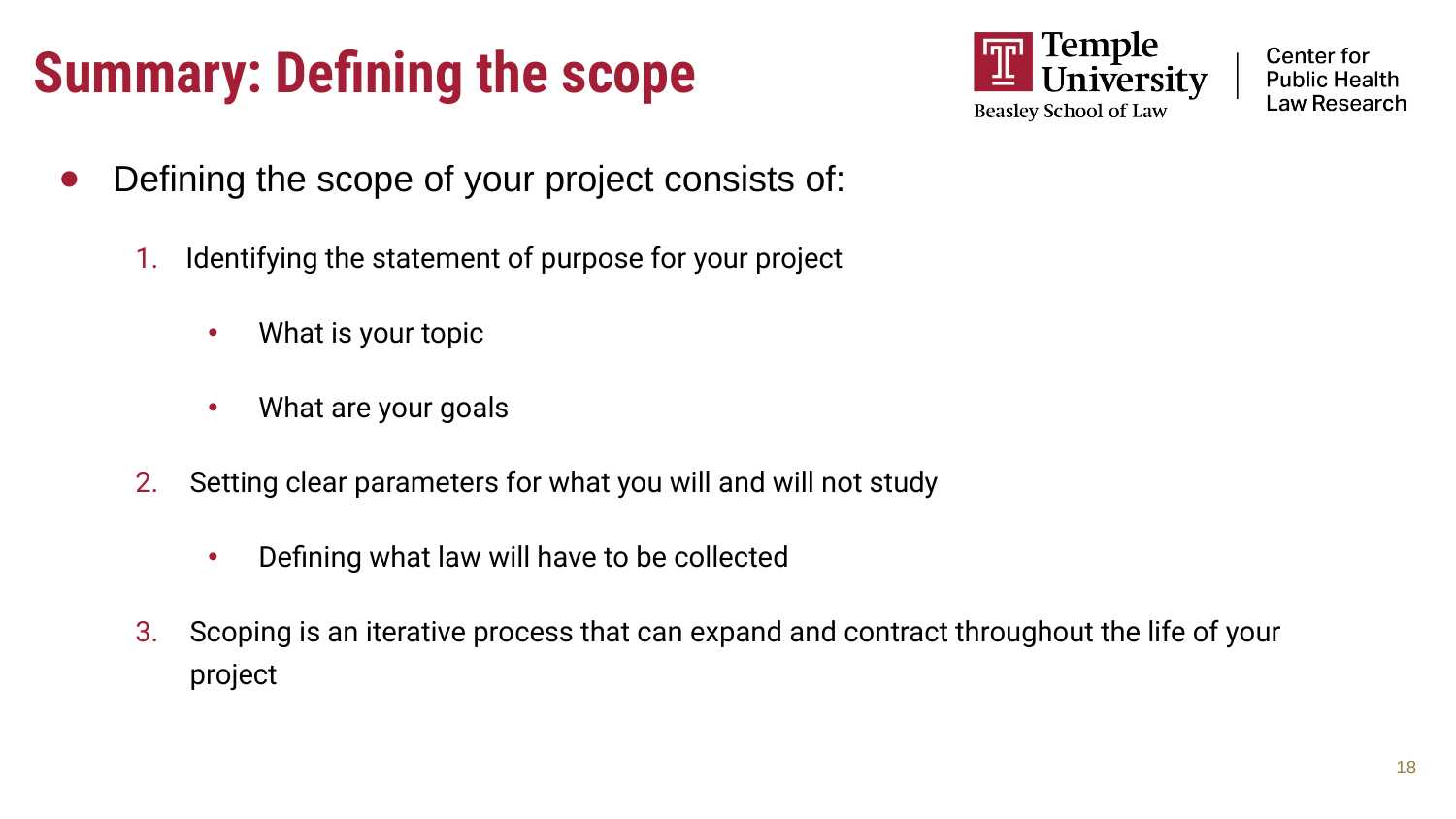

# Summary: Defining the scope
Defining the scope of your project consists of:
Identifying the statement of purpose for your project
What is your topic
What are your goals
Setting clear parameters for what you will and will not study
Defining what law will have to be collected
Scoping is an iterative process that can expand and contract throughout the life of your project